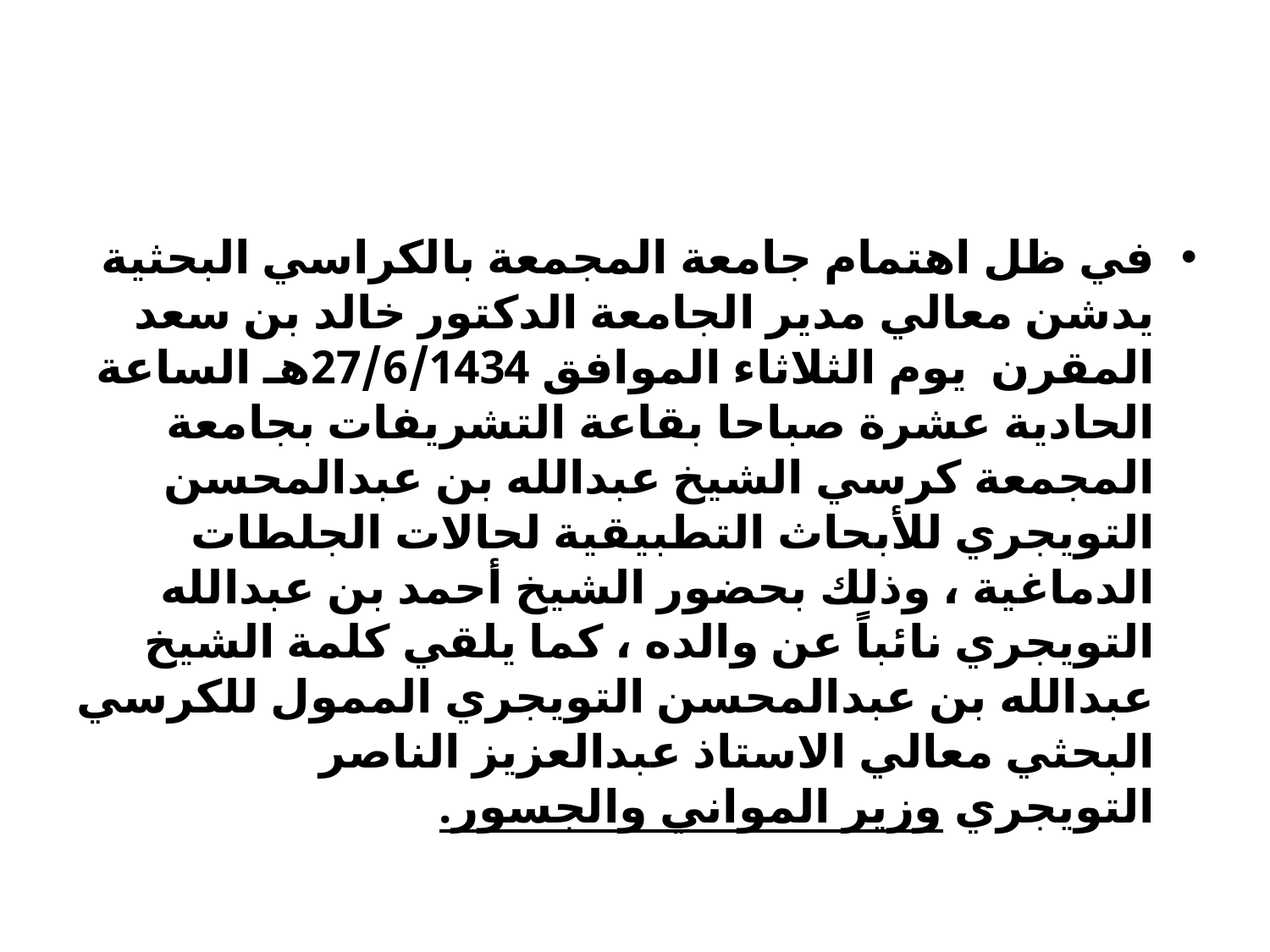

#
في ظل اهتمام جامعة المجمعة بالكراسي البحثية يدشن معالي مدير الجامعة الدكتور خالد بن سعد المقرن  يوم الثلاثاء الموافق 27/6/1434هـ الساعة الحادية عشرة صباحا بقاعة التشريفات بجامعة المجمعة كرسي الشيخ عبدالله بن عبدالمحسن التويجري للأبحاث التطبيقية لحالات الجلطات الدماغية ، وذلك بحضور الشيخ أحمد بن عبدالله التويجري نائباً عن والده ، كما يلقي كلمة الشيخ عبدالله بن عبدالمحسن التويجري الممول للكرسي البحثي معالي الاستاذ عبدالعزيز الناصر التويجري وزير المواني والجسور.